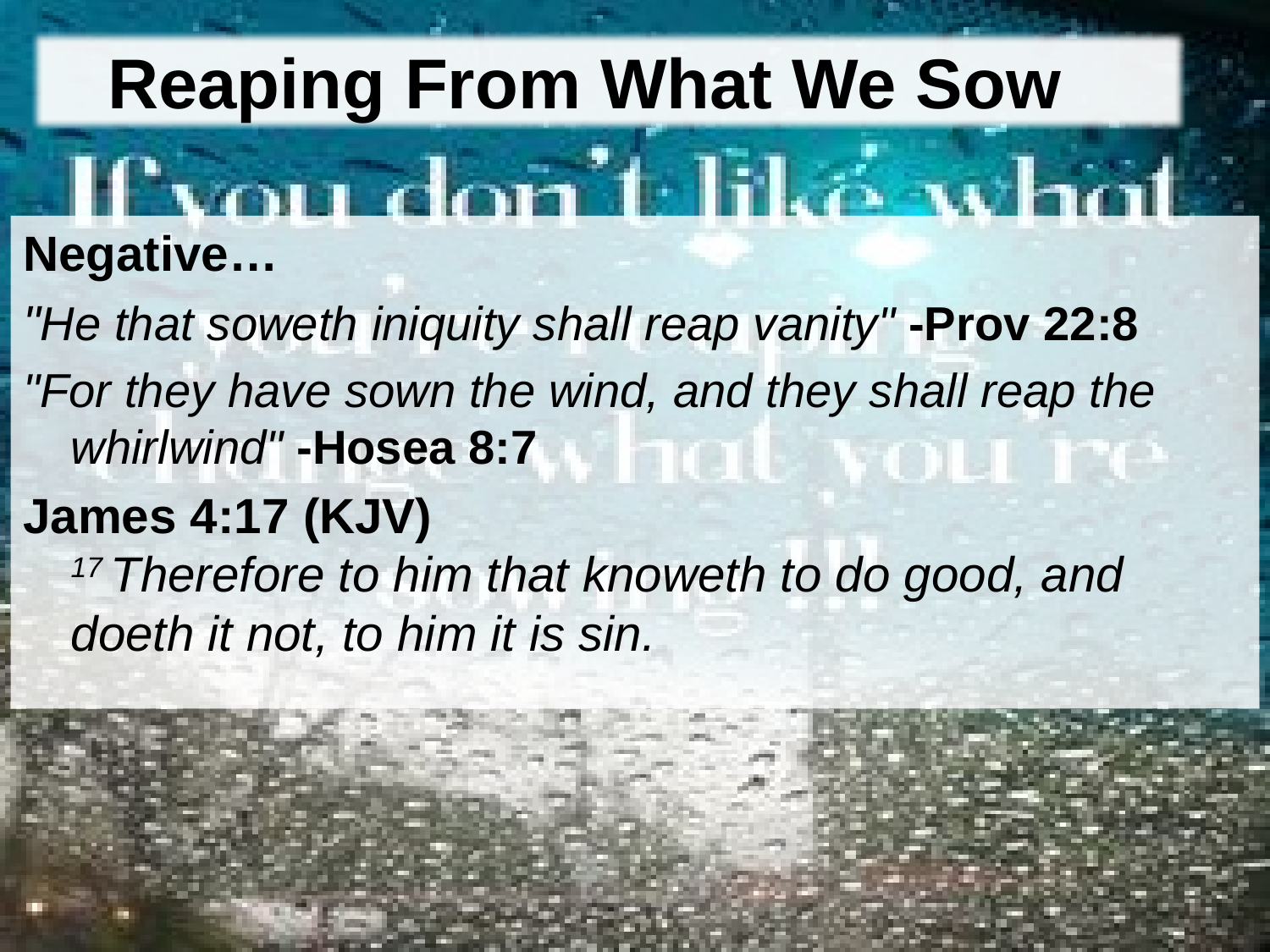

Reaping From What We Sow
Negative…
"He that soweth iniquity shall reap vanity" -Prov 22:8
"For they have sown the wind, and they shall reap the whirlwind" -Hosea 8:7
James 4:17 (KJV)
17 Therefore to him that knoweth to do good, and doeth it not, to him it is sin.